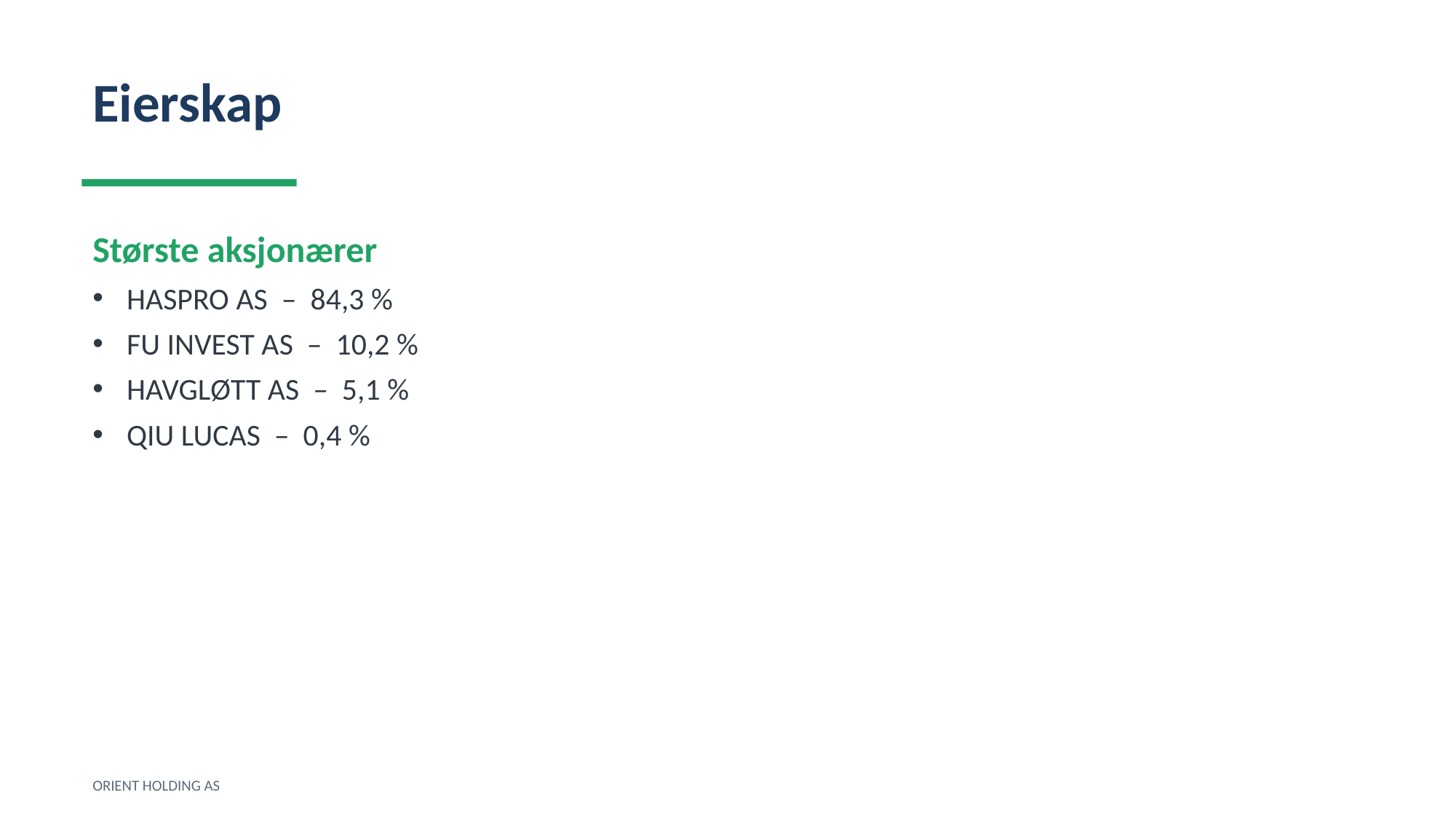

Eierskap

Største aksjonærer
HASPRO AS  –  84,3 %
FU INVEST AS  –  10,2 %
HAVGLØTT AS  –  5,1 %
QIU LUCAS  –  0,4 %
ORIENT HOLDING AS